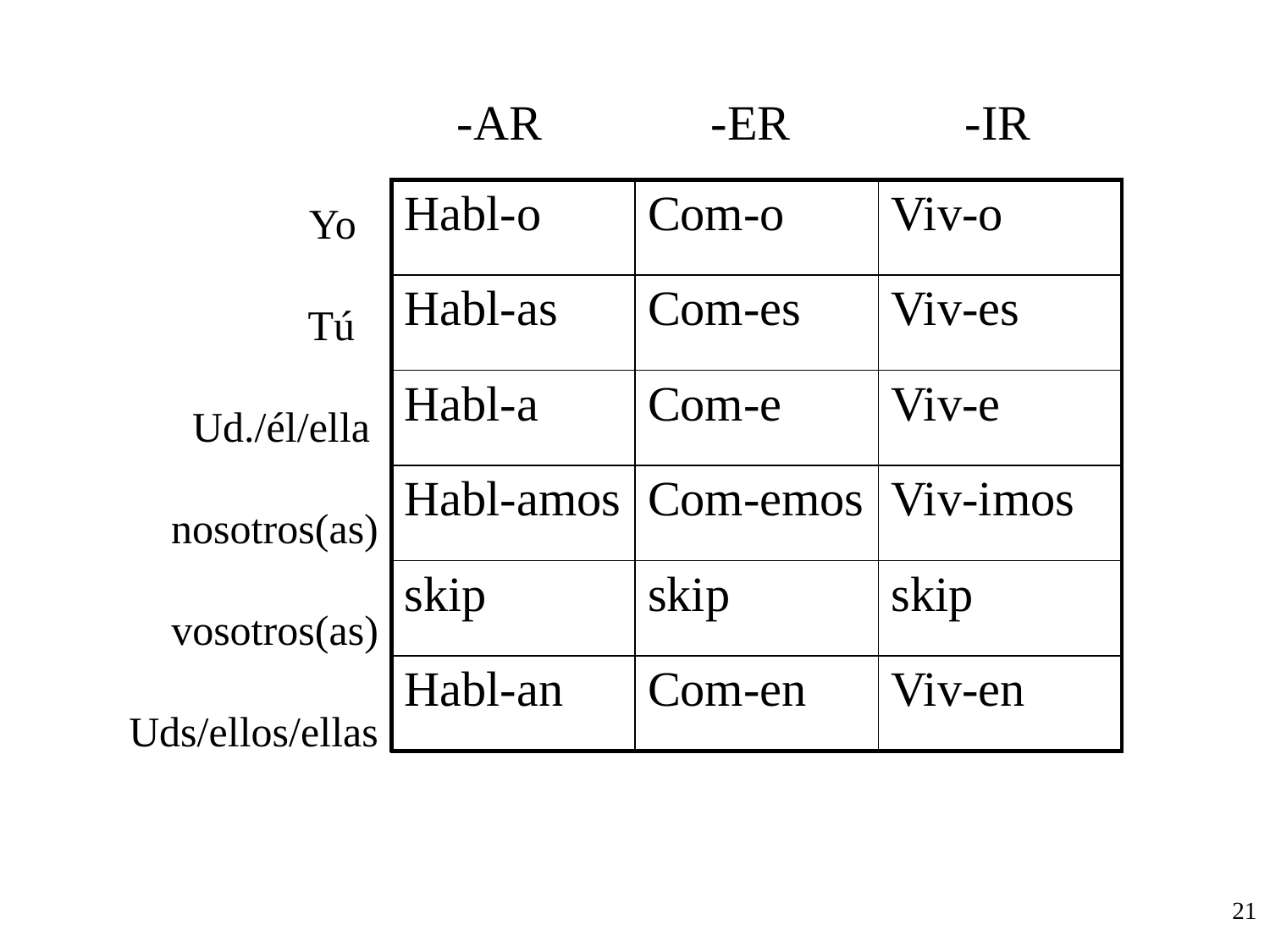

#
	-AR		-ER		-IR
| Habl-o | Com-o | Viv-o |
| --- | --- | --- |
| Habl-as | Com-es | Viv-es |
| Habl-a | Com-e | Viv-e |
| Habl-amos | Com-emos | Viv-imos |
| skip | skip | skip |
| Habl-an | Com-en | Viv-en |
	        Yo
	        Tú
         Ud./él/ella
       nosotros(as)
       vosotros(as)
   Uds/ellos/ellas
21